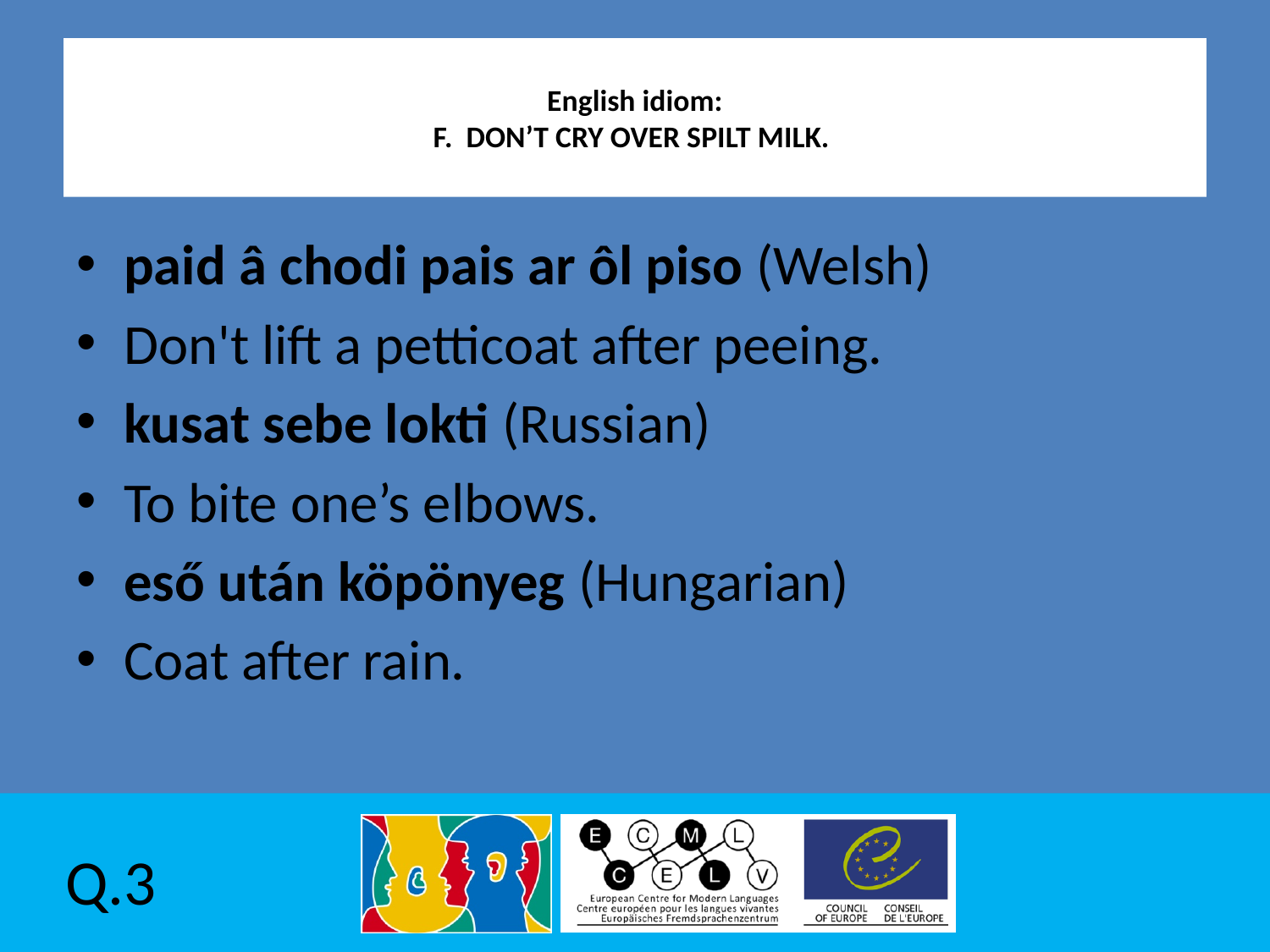

# English idiom: F.  DON’T CRY OVER SPILT MILK.
paid â chodi pais ar ôl piso (Welsh)
Don't lift a petticoat after peeing.
kusat sebe lokti (Russian)
To bite one’s elbows.
eső után köpönyeg (Hungarian)
Coat after rain.
Q.3